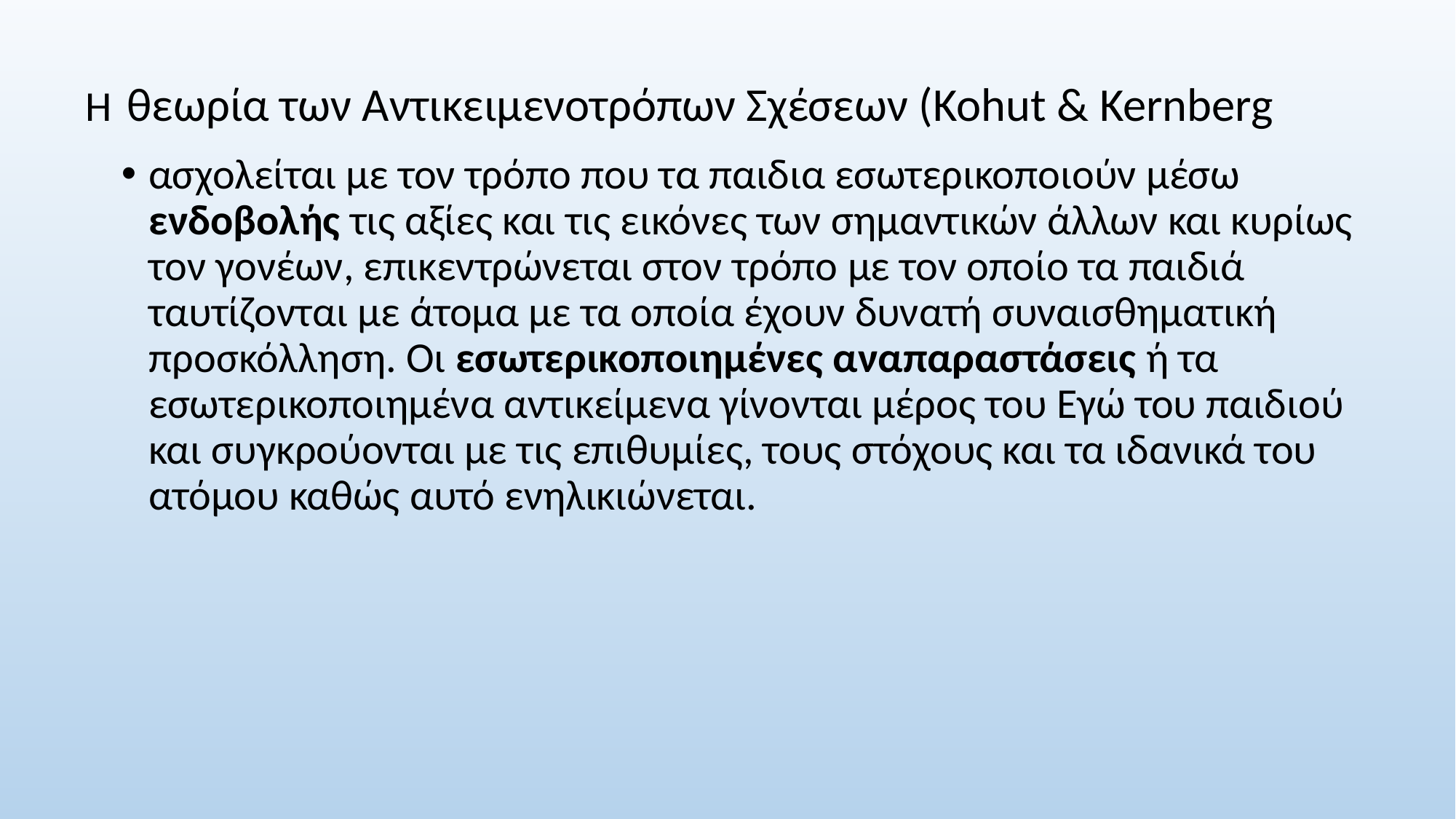

# Η θεωρία των Αντικειμενοτρόπων Σχέσεων (Kohut & Kernberg
ασχολείται με τον τρόπο που τα παιδια εσωτερικοποιούν μέσω ενδοβολής τις αξίες και τις εικόνες των σημαντικών άλλων και κυρίως τον γονέων, επικεντρώνεται στον τρόπο με τον οποίο τα παιδιά ταυτίζονται με άτομα με τα οποία έχουν δυνατή συναισθηματική προσκόλληση. Οι εσωτερικοποιημένες αναπαραστάσεις ή τα εσωτερικοποιημένα αντικείμενα γίνονται μέρος του Εγώ του παιδιού και συγκρούονται με τις επιθυμίες, τους στόχους και τα ιδανικά του ατόμου καθώς αυτό ενηλικιώνεται.